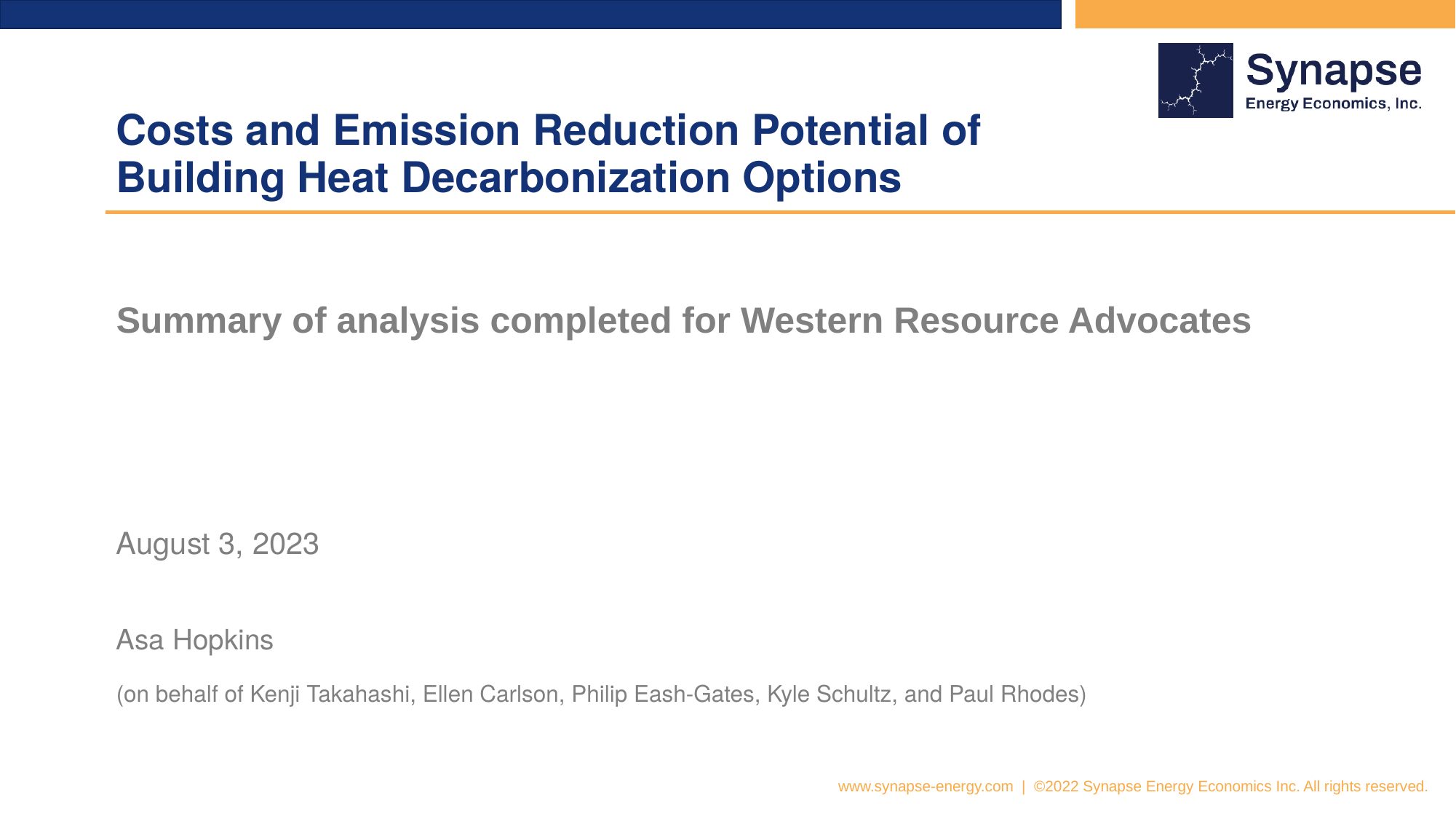

# Costs and Emission Reduction Potential of Building Heat Decarbonization Options
Summary of analysis completed for Western Resource Advocates
August 3, 2023
Asa Hopkins
(on behalf of Kenji Takahashi, Ellen Carlson, Philip Eash-Gates, Kyle Schultz, and Paul Rhodes)
www.synapse-energy.com  |  ©2022 Synapse Energy Economics Inc. All rights reserved.